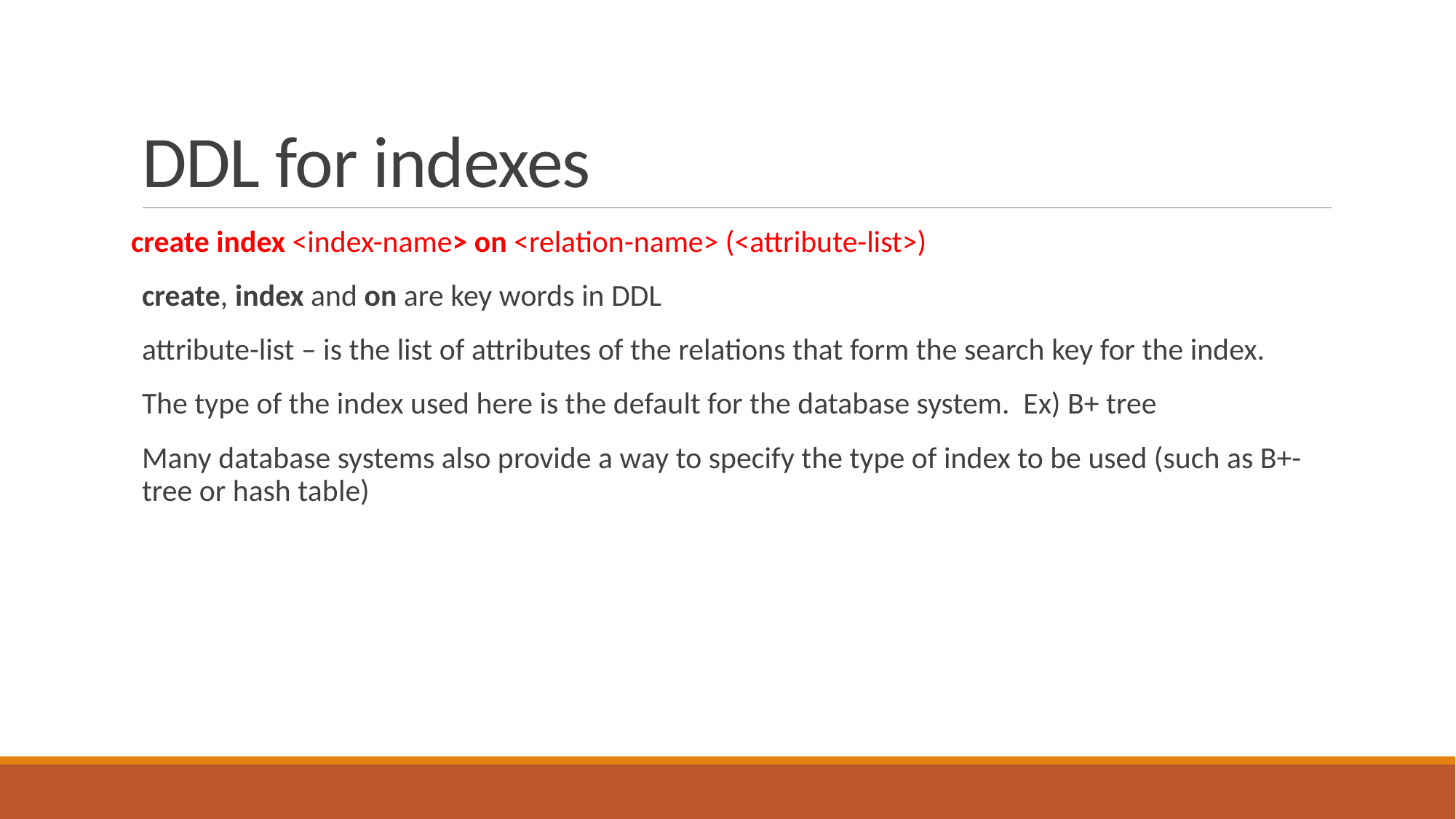

# DDL for indexes
create index <index-name> on <relation-name> (<attribute-list>)
create, index and on are key words in DDL
attribute-list – is the list of attributes of the relations that form the search key for the index.
The type of the index used here is the default for the database system.  Ex) B+ tree
Many database systems also provide a way to specify the type of index to be used (such as B+-tree or hash table)